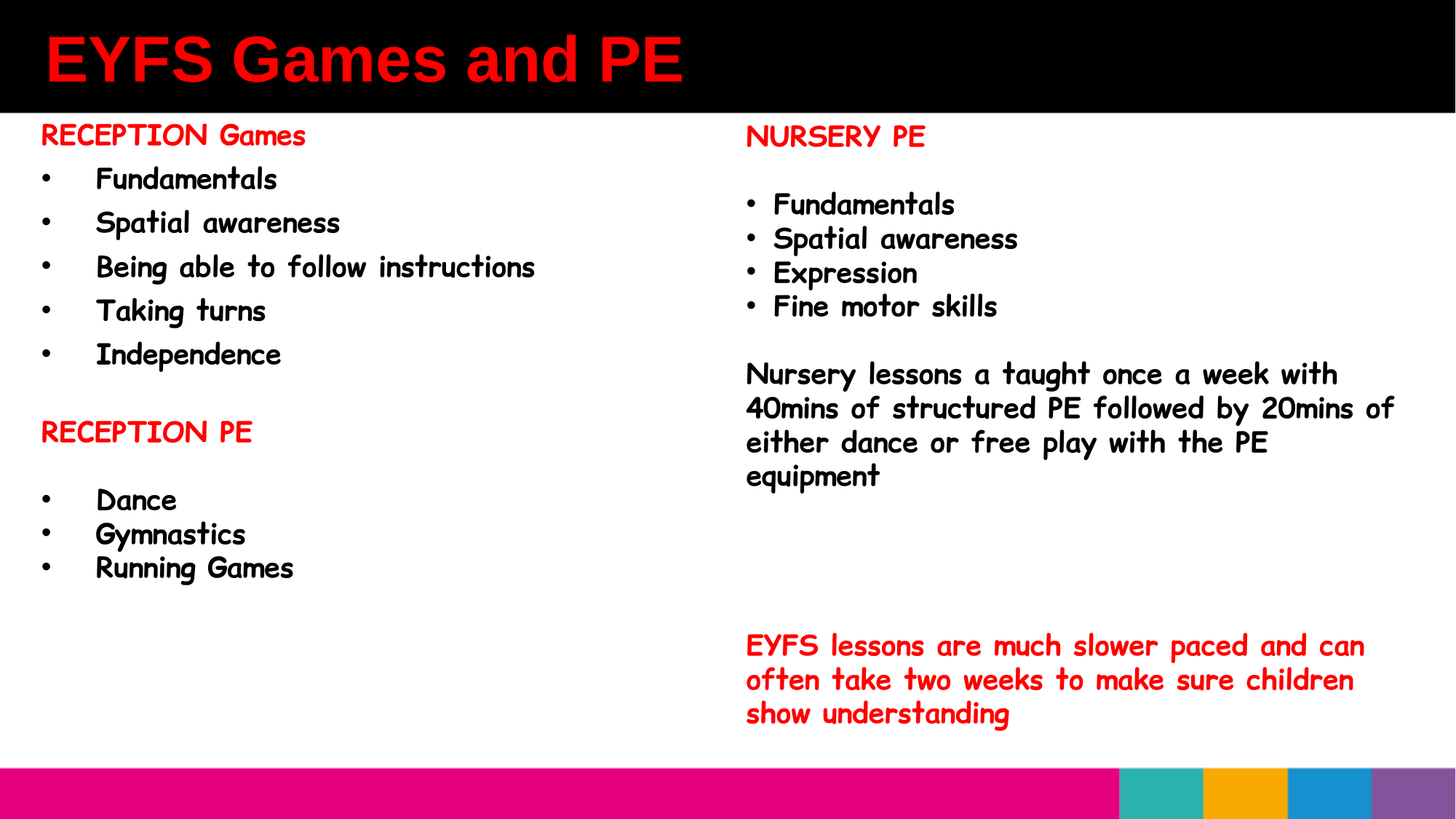

# EYFS Games and PE
RECEPTION Games
Fundamentals
Spatial awareness
Being able to follow instructions
Taking turns
Independence

RECEPTION PE

Dance
Gymnastics
Running Games

NURSERY PE

Fundamentals
Spatial awareness
Expression
Fine motor skills

Nursery lessons a taught once a week with 40mins of structured PE followed by 20mins of either dance or free play with the PE equipment

EYFS lessons are much slower paced and can often take two weeks to make sure children show understanding